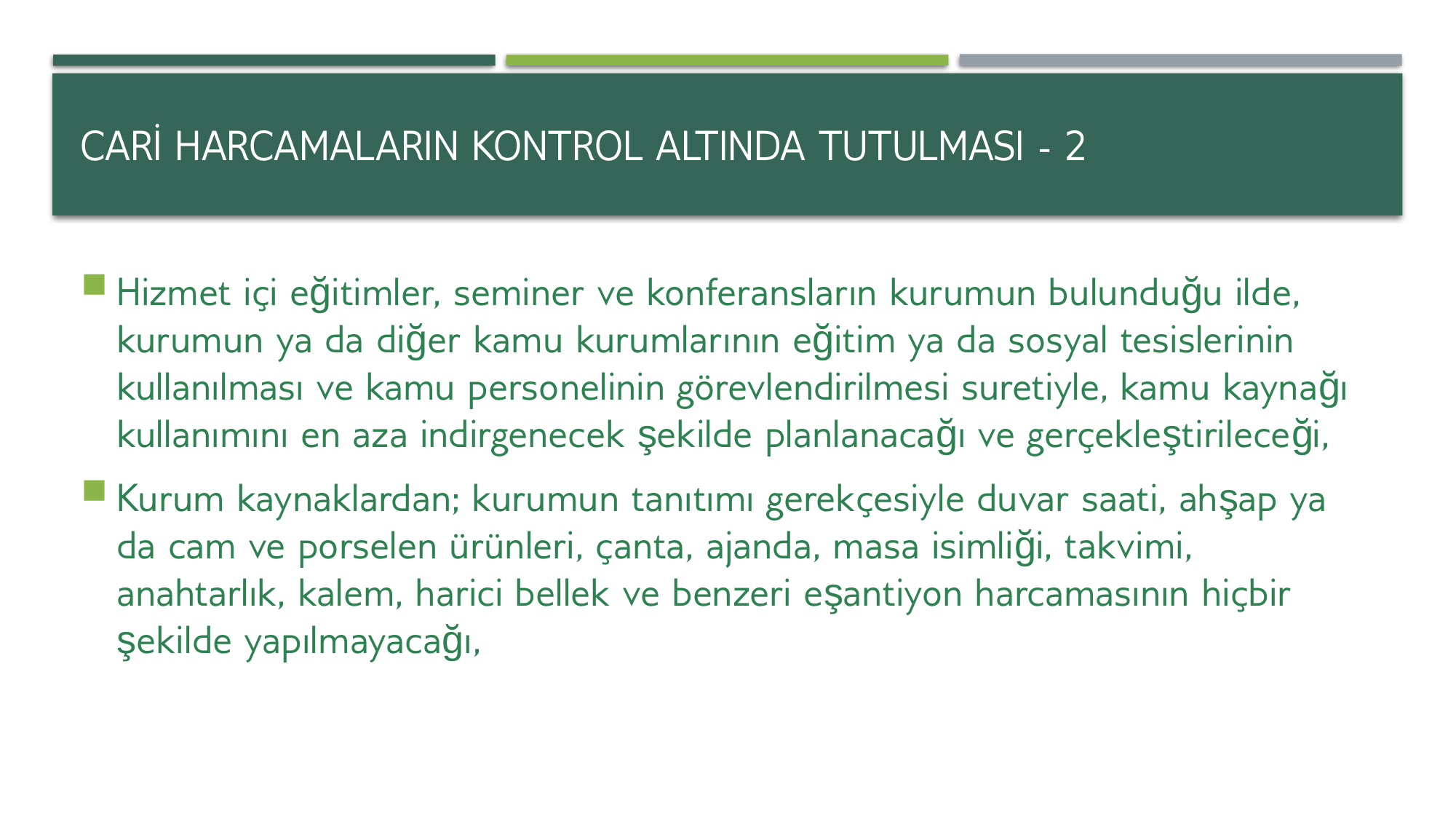

# CARİ HARCAMALARIN KONTROL ALTINDA TUTULMASI - 2
Hizmet içi eğitimler, seminer ve konferansların kurumun bulunduğu ilde, kurumun ya da diğer kamu kurumlarının eğitim ya da sosyal tesislerinin kullanılması ve kamu personelinin görevlendirilmesi suretiyle, kamu kaynağı kullanımını en aza indirgenecek şekilde planlanacağı ve gerçekleştirileceği,
Kurum kaynaklardan; kurumun tanıtımı gerekçesiyle duvar saati, ahşap ya da cam ve porselen ürünleri, çanta, ajanda, masa isimliği, takvimi, anahtarlık, kalem, harici bellek ve benzeri eşantiyon harcamasının hiçbir şekilde yapılmayacağı,